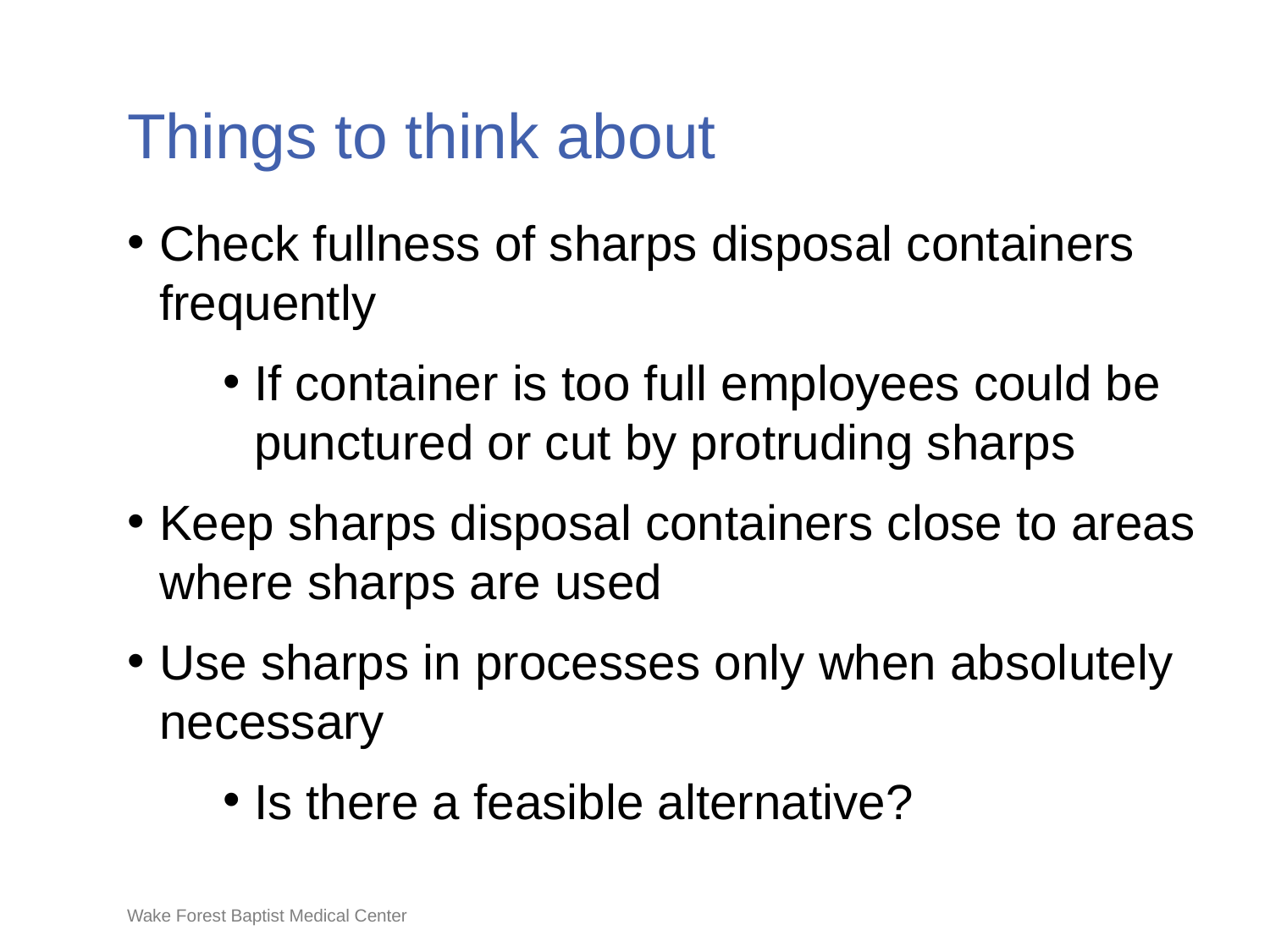

# Things to think about
Check fullness of sharps disposal containers frequently
If container is too full employees could be punctured or cut by protruding sharps
Keep sharps disposal containers close to areas where sharps are used
Use sharps in processes only when absolutely necessary
Is there a feasible alternative?